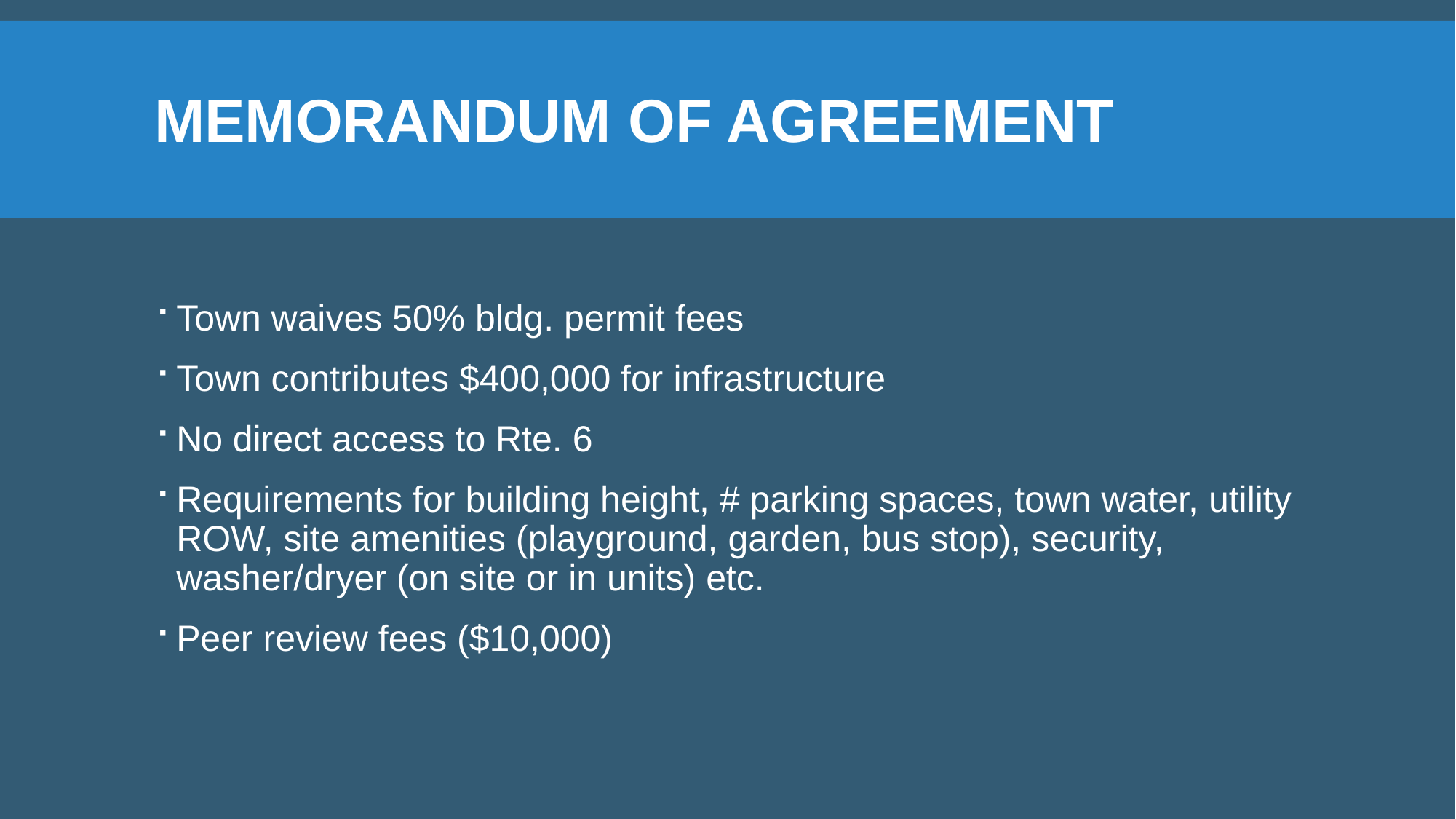

# Memorandum of Agreement
Town waives 50% bldg. permit fees
Town contributes $400,000 for infrastructure
No direct access to Rte. 6
Requirements for building height, # parking spaces, town water, utility ROW, site amenities (playground, garden, bus stop), security, washer/dryer (on site or in units) etc.
Peer review fees ($10,000)